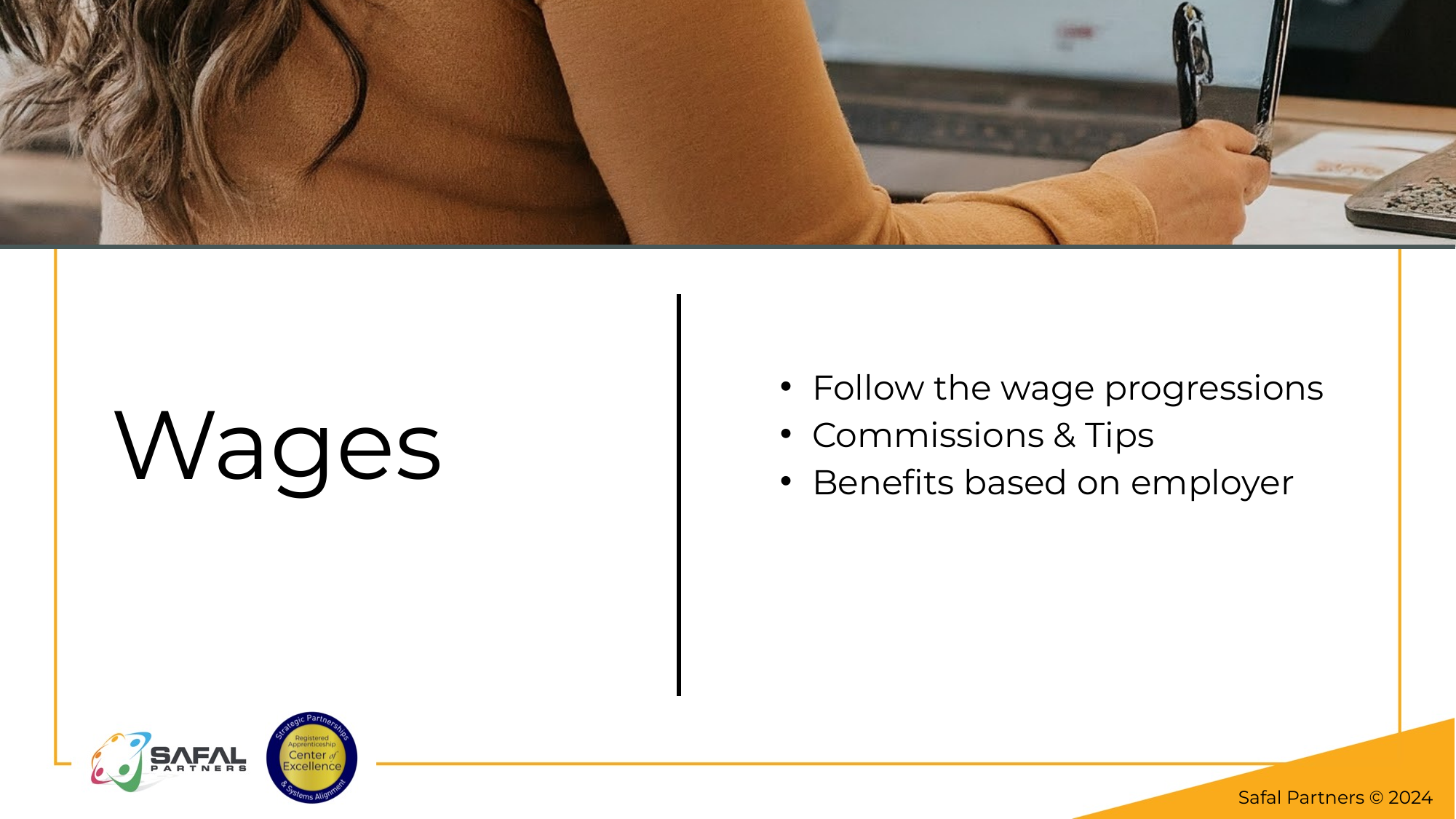

Follow the wage progressions
Commissions & Tips
Benefits based on employer

Wages

Safal Partners © 2024